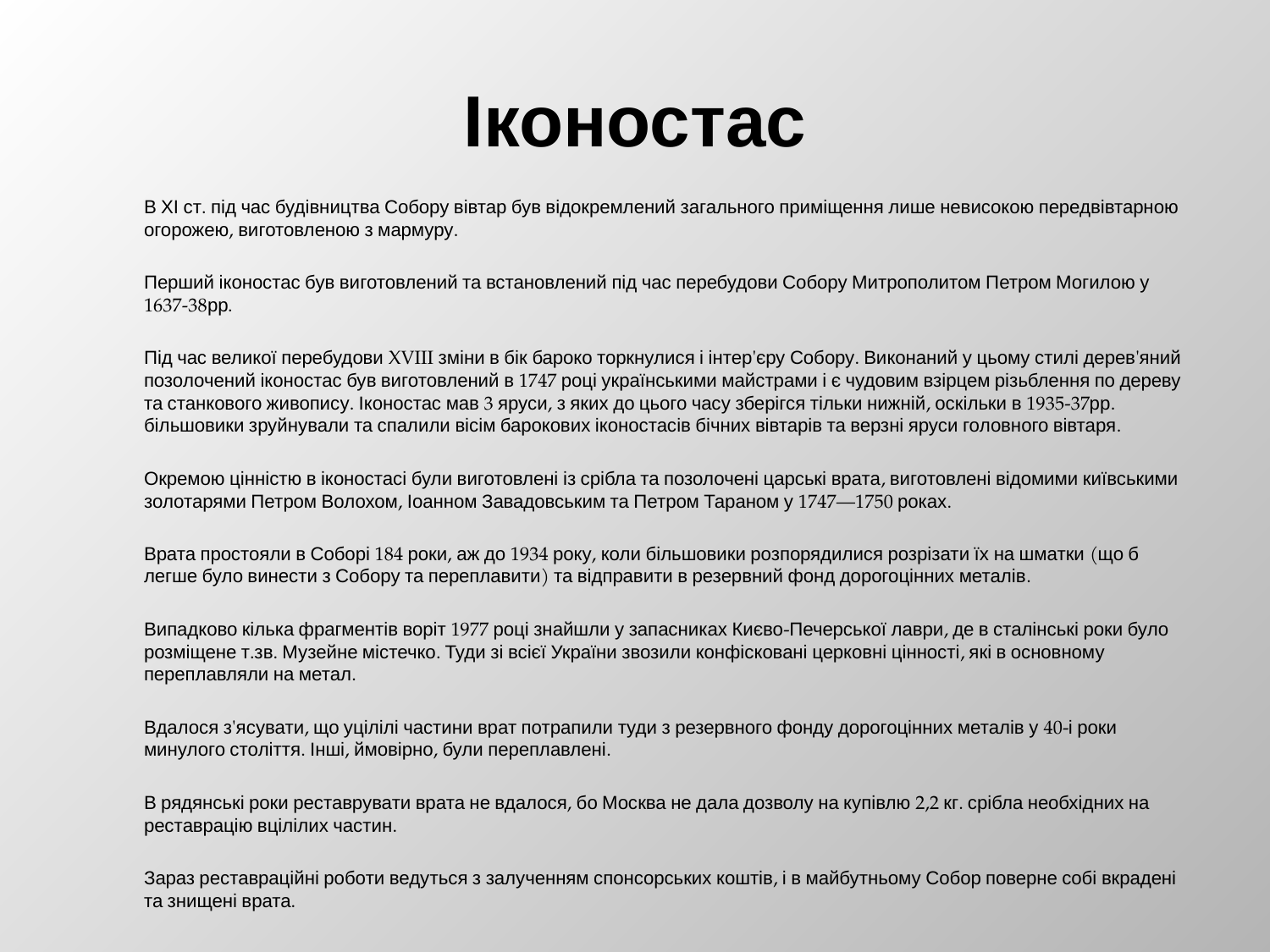

# Іконостас
	В ХІ ст. під час будівництва Собору вівтар був відокремлений загального приміщення лише невисокою передвівтарною огорожею, виготовленою з мармуру.

	Перший іконостас був виготовлений та встановлений під час перебудови Собору Митрополитом Петром Могилою у 1637-38рр.

	Під час великої перебудови XVIII зміни в бік бароко торкнулися і інтер'єру Собору. Виконаний у цьому стилі дерев'яний позолочений іконостас був виготовлений в 1747 році українськими майстрами і є чудовим взірцем різьблення по дереву та станкового живопису. Іконостас мав 3 яруси, з яких до цього часу зберігся тільки нижній, оскільки в 1935-37рр. більшовики зруйнували та спалили вісім барокових іконостасів бічних вівтарів та верзні яруси головного вівтаря.

	Окремою цінністю в іконостасі були виготовлені із срібла та позолочені царські врата, виготовлені відомими київськими золотарями Петром Волохом, Іоанном Завадовським та Петром Тараном у 1747—1750 роках.

	Врата простояли в Соборі 184 роки, аж до 1934 року, коли більшовики розпорядилися розрізати їх на шматки (що б легше було винести з Собору та переплавити) та відправити в резервний фонд дорогоцінних металів.

	Випадково кілька фрагментів воріт 1977 році знайшли у запасниках Києво-Печерської лаври, де в сталінські роки було розміщене т.зв. Музейне містечко. Туди зі всієї України звозили конфісковані церковні цінності, які в основному переплавляли на метал.

	Вдалося з'ясувати, що уцілілі частини врат потрапили туди з резервного фонду дорогоцінних металів у 40-і роки минулого століття. Інші, ймовірно, були переплавлені.

	В рядянські роки реставрувати врата не вдалося, бо Москва не дала дозволу на купівлю 2,2 кг. срібла необхідних на реставрацію вцілілих частин.

	Зараз реставраційні роботи ведуться з залученням спонсорських коштів, і в майбутньому Собор поверне собі вкрадені та знищені врата.